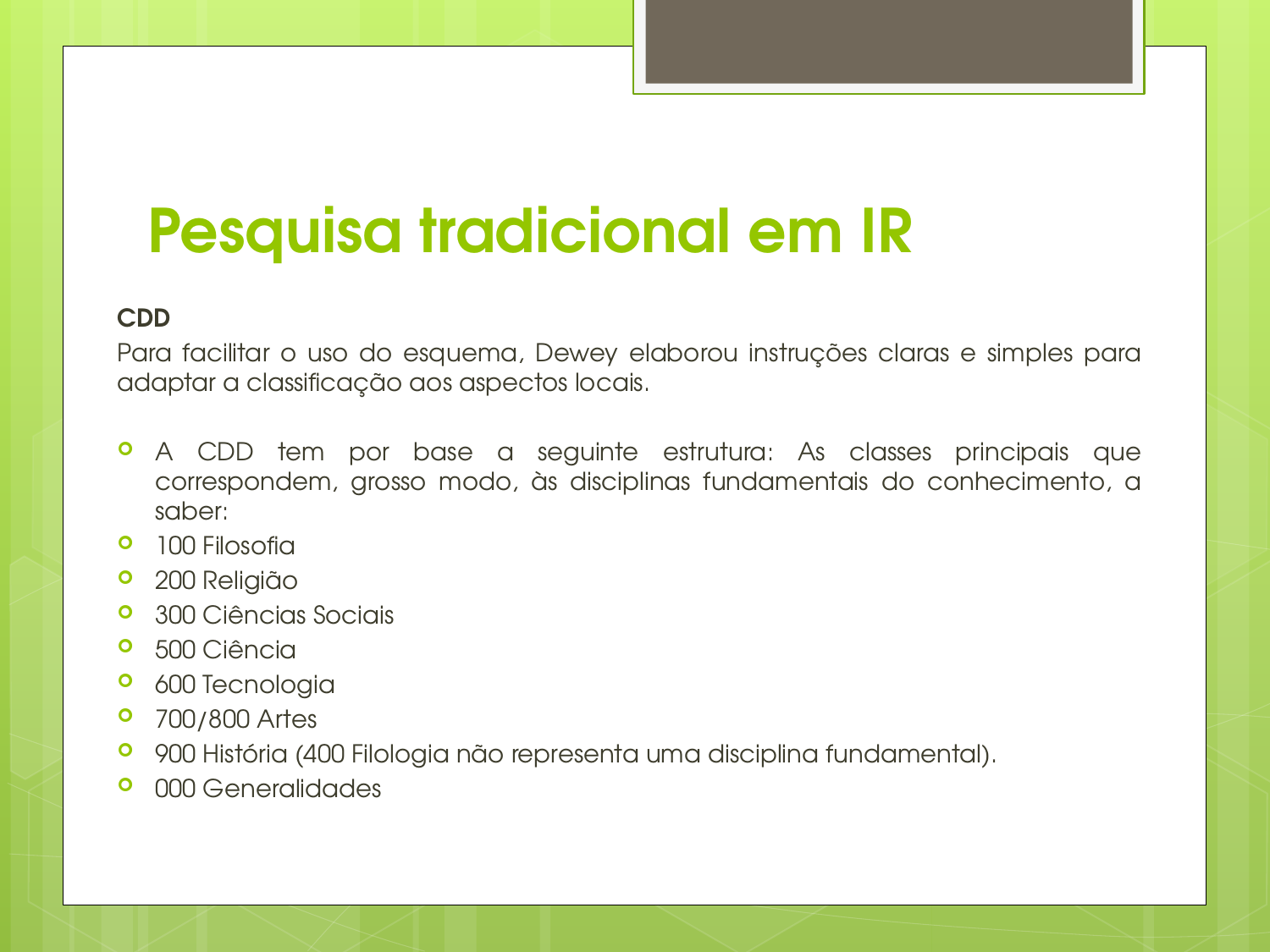

# Pesquisa tradicional em IR
CDD
Para facilitar o uso do esquema, Dewey elaborou instruções claras e simples para adaptar a classificação aos aspectos locais.

A CDD tem por base a seguinte estrutura: As classes principais que correspondem, grosso modo, às disciplinas fundamentais do conhecimento, a saber:
100 Filosofia
200 Religião
300 Ciências Sociais
500 Ciência
600 Tecnologia
700/800 Artes
900 História (400 Filologia não representa uma disciplina fundamental).
000 Generalidades